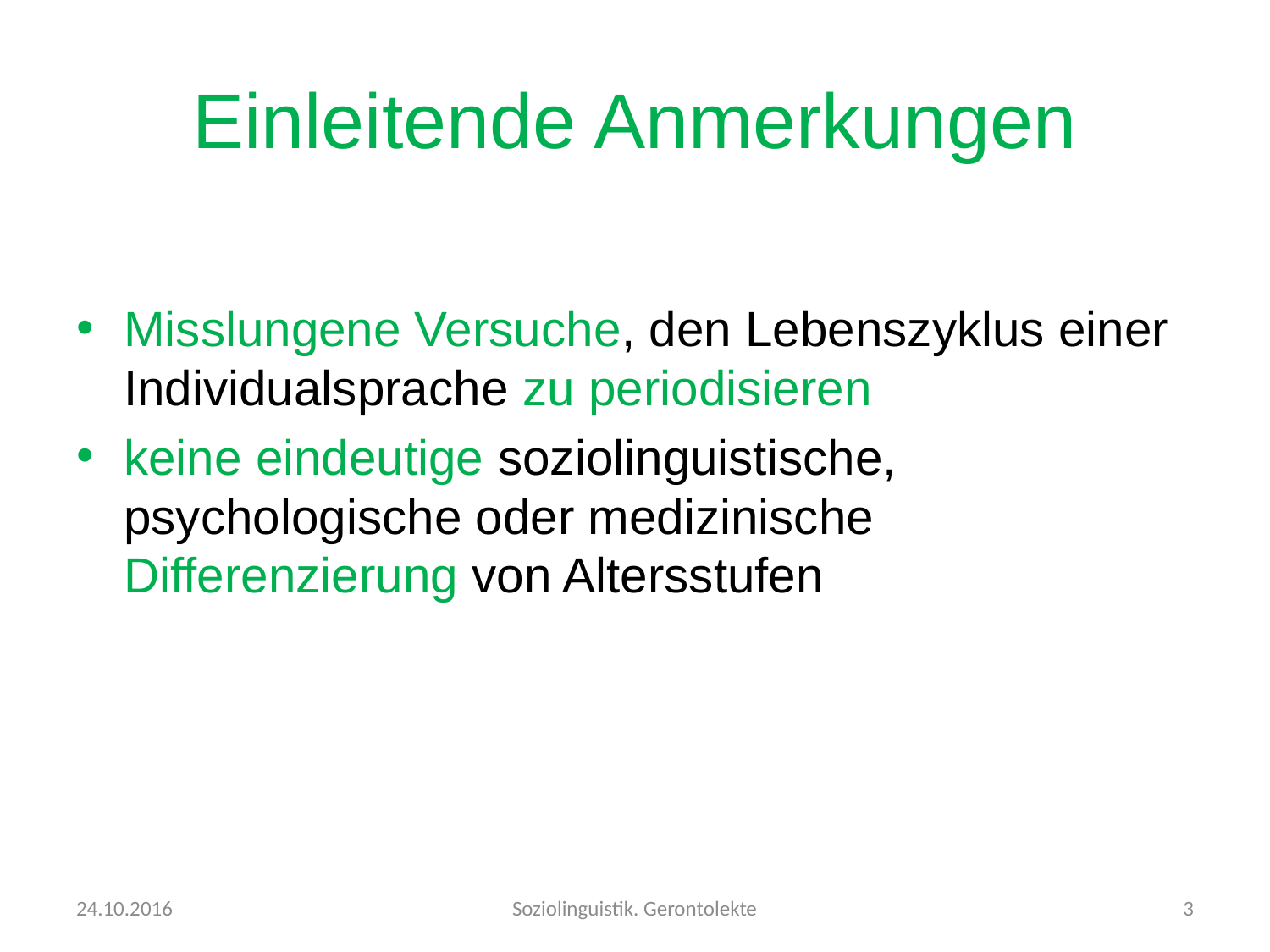

# Einleitende Anmerkungen

Misslungene Versuche, den Lebenszyklus einer Individualsprache zu periodisieren
keine eindeutige soziolinguistische, psychologische oder medizinische Differenzierung von Altersstufen
24.10.2016
Soziolinguistik. Gerontolekte
3